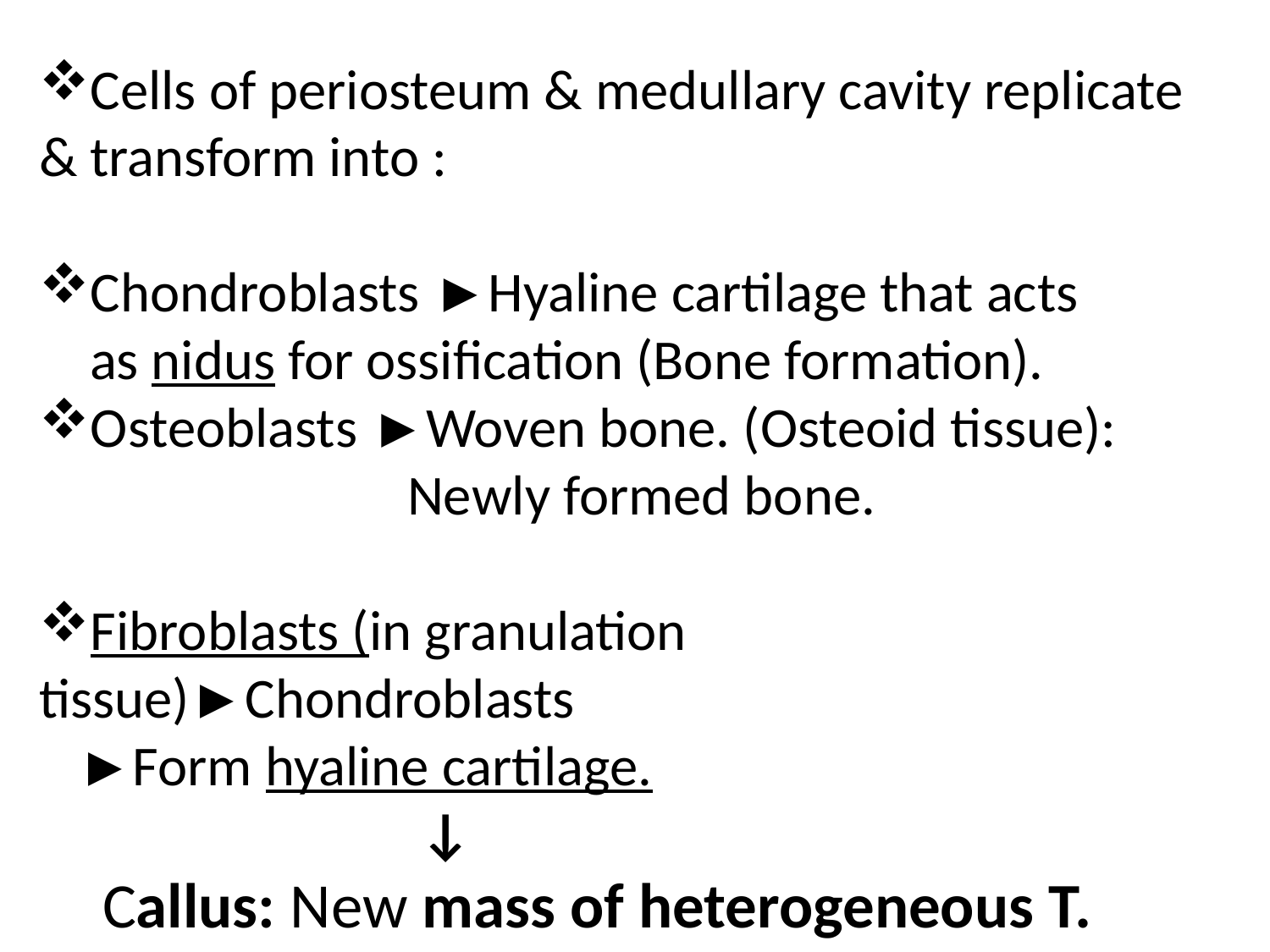

Cells of periosteum & medullary cavity replicate  & transform into :

Chondroblasts ►Hyaline cartilage that acts
    as nidus for ossification (Bone formation).
Osteoblasts ►Woven bone. (Osteoid tissue):
                             Newly formed bone.

Fibroblasts (in granulation tissue)►Chondroblasts
   ►Form hyaline cartilage.
			↓
     Callus: New mass of heterogeneous T.